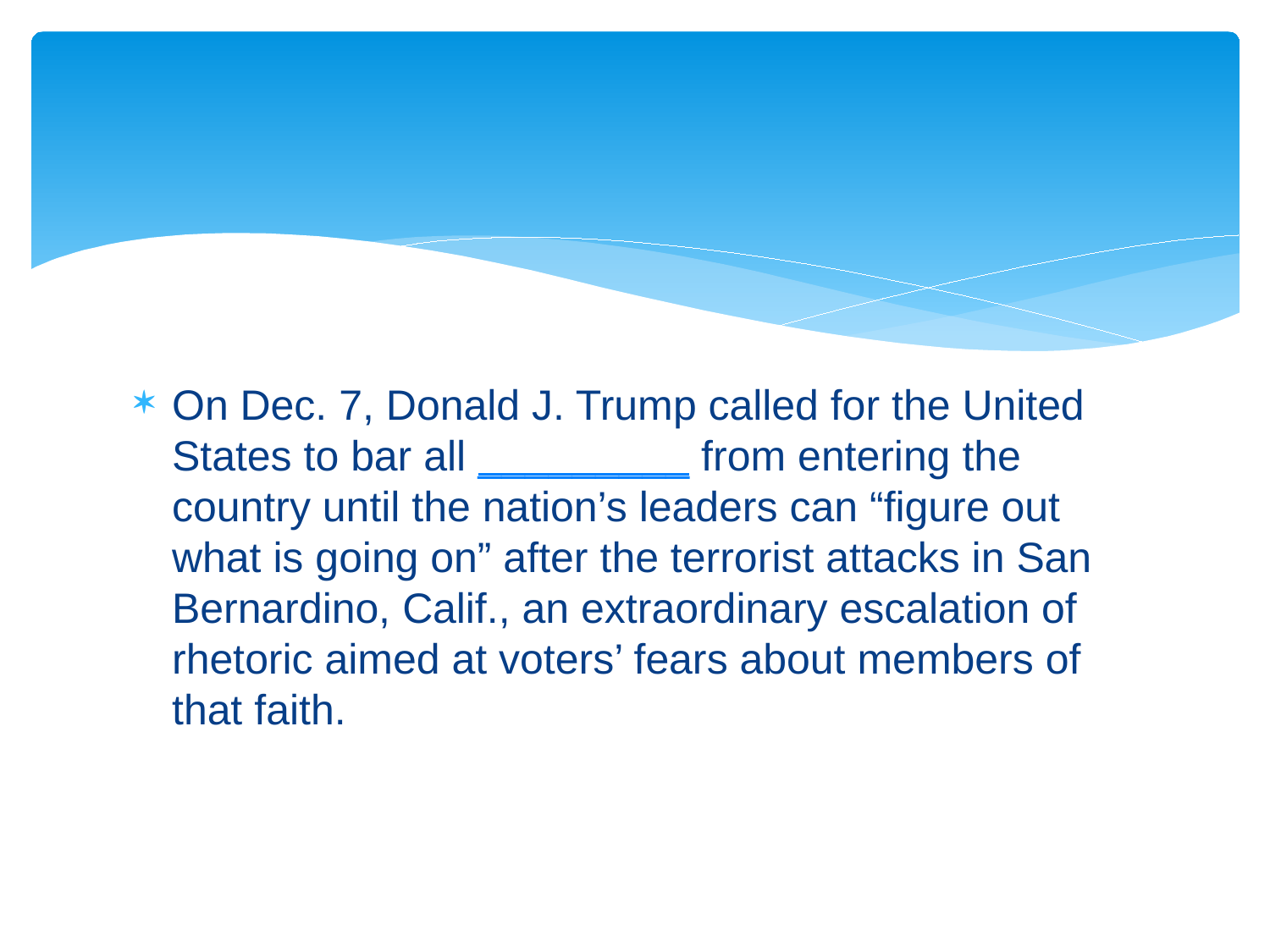

#
On Dec. 7, Donald J. Trump called for the United States to bar all _________ from entering the country until the nation’s leaders can “figure out what is going on” after the terrorist attacks in San Bernardino, Calif., an extraordinary escalation of rhetoric aimed at voters’ fears about members of that faith.